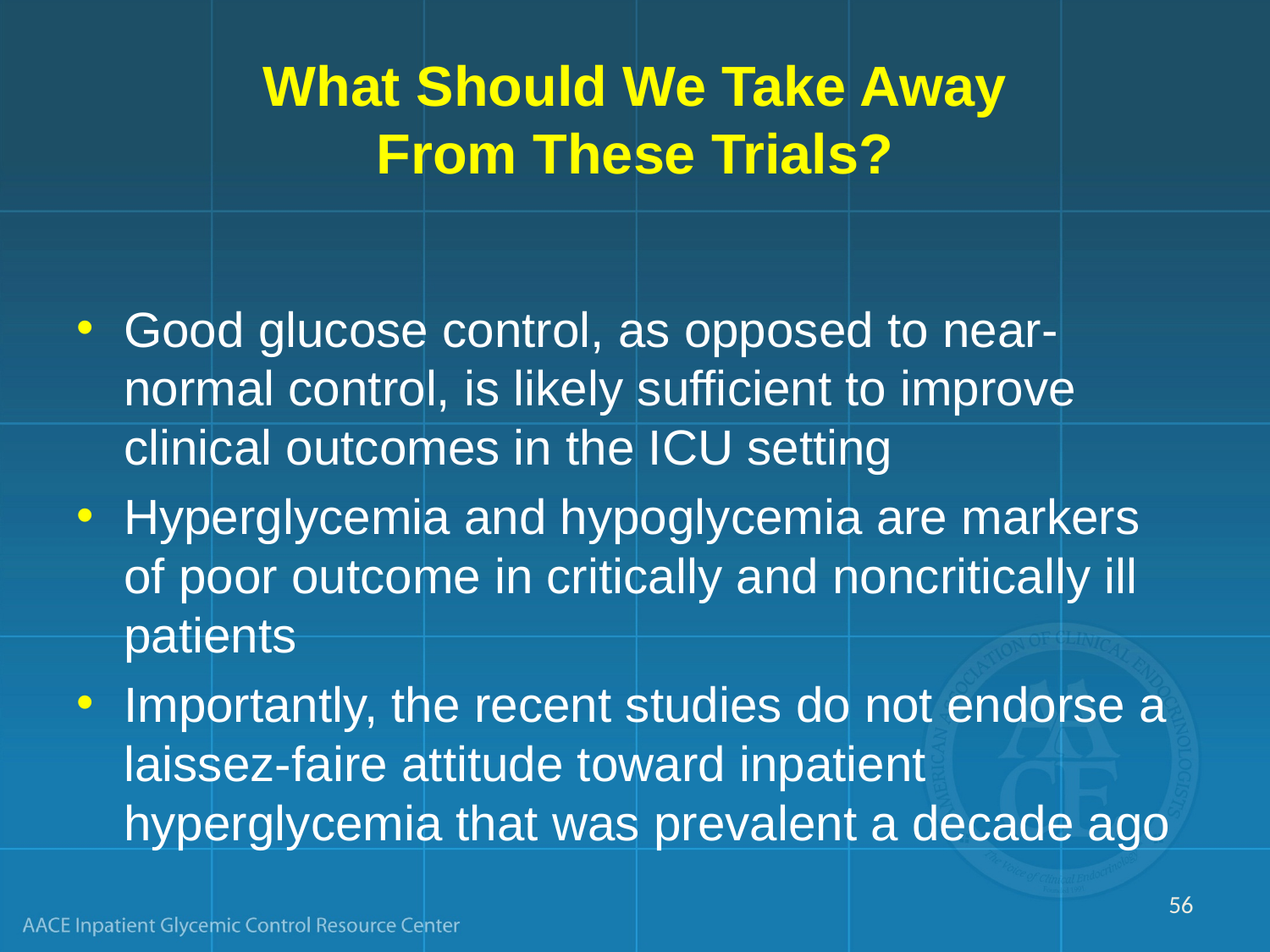

# What Should We Take Away From These Trials?

Good glucose control, as opposed to near-normal control, is likely sufficient to improve clinical outcomes in the ICU setting
Hyperglycemia and hypoglycemia are markers of poor outcome in critically and noncritically ill patients
Importantly, the recent studies do not endorse a laissez-faire attitude toward inpatient hyperglycemia that was prevalent a decade ago

56